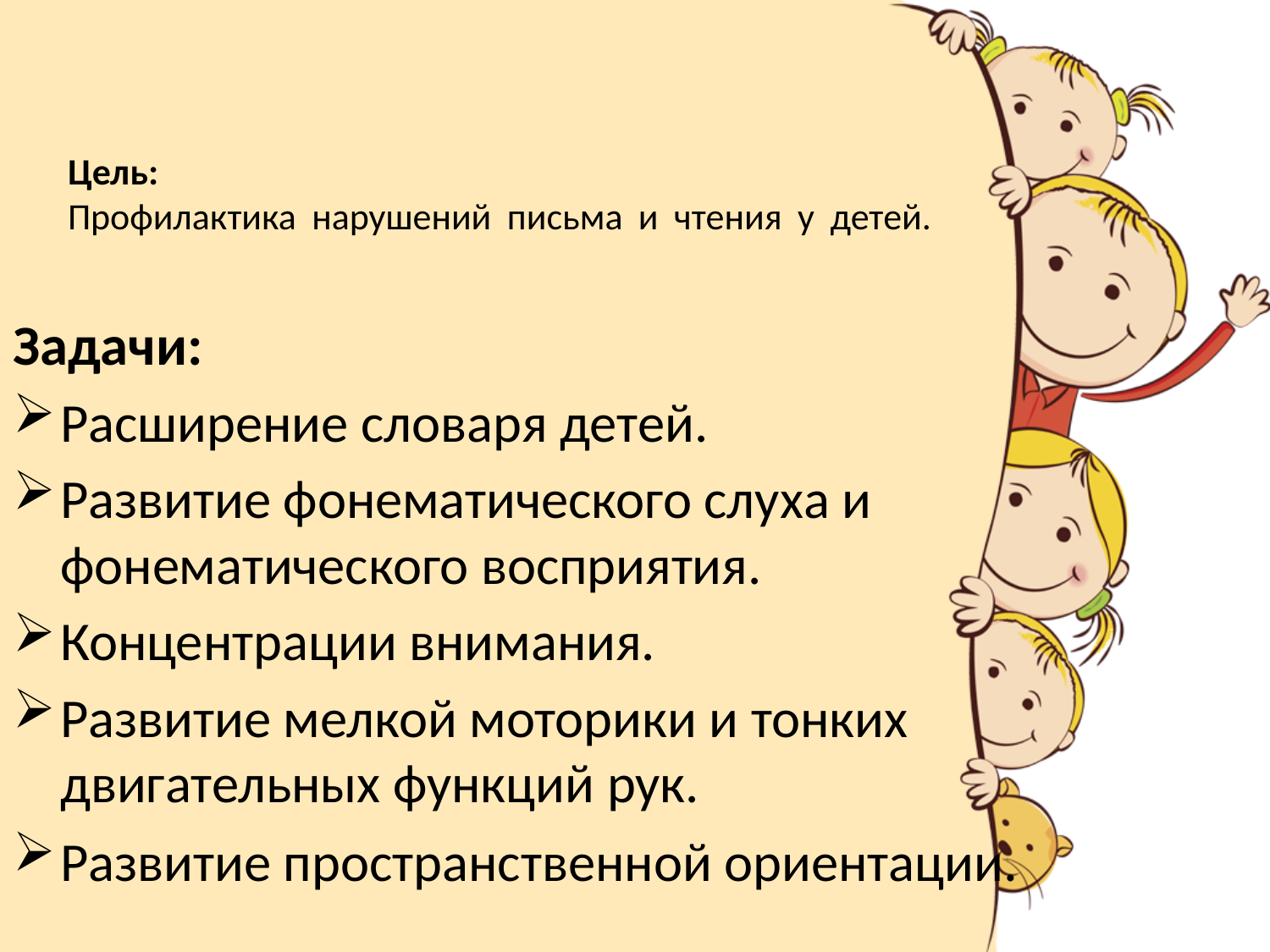

# Цель: Профилактика нарушений письма и чтения у детей.
Задачи:
Расширение словаря детей.
Развитие фонематического слуха и фонематического восприятия.
Концентрации внимания.
Развитие мелкой моторики и тонких двигательных функций рук.
Развитие пространственной ориентации.